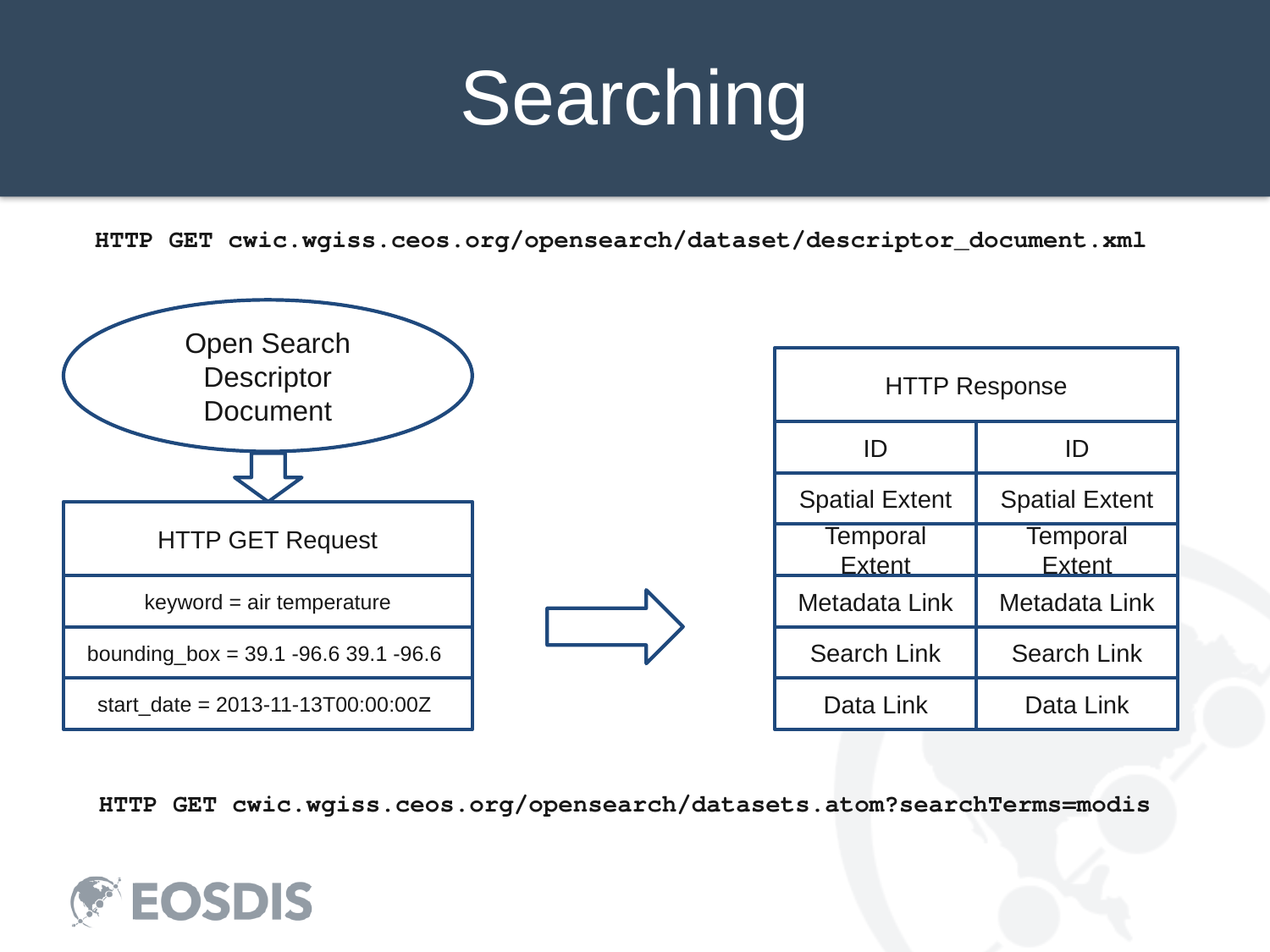

Searching
HTTP GET cwic.wgiss.ceos.org/opensearch/dataset/descriptor_document.xml
Open Search Descriptor Document

HTTP Response
ID
ID
Spatial Extent
Spatial Extent
Temporal Extent
Temporal Extent
Metadata Link
Metadata Link
Search Link
Search Link
Data Link
Data Link
HTTP GET Request
keyword = air temperature
bounding_box = 39.1 -96.6 39.1 -96.6
start_date = 2013-11-13T00:00:00Z

HTTP GET cwic.wgiss.ceos.org/opensearch/datasets.atom?searchTerms=modis